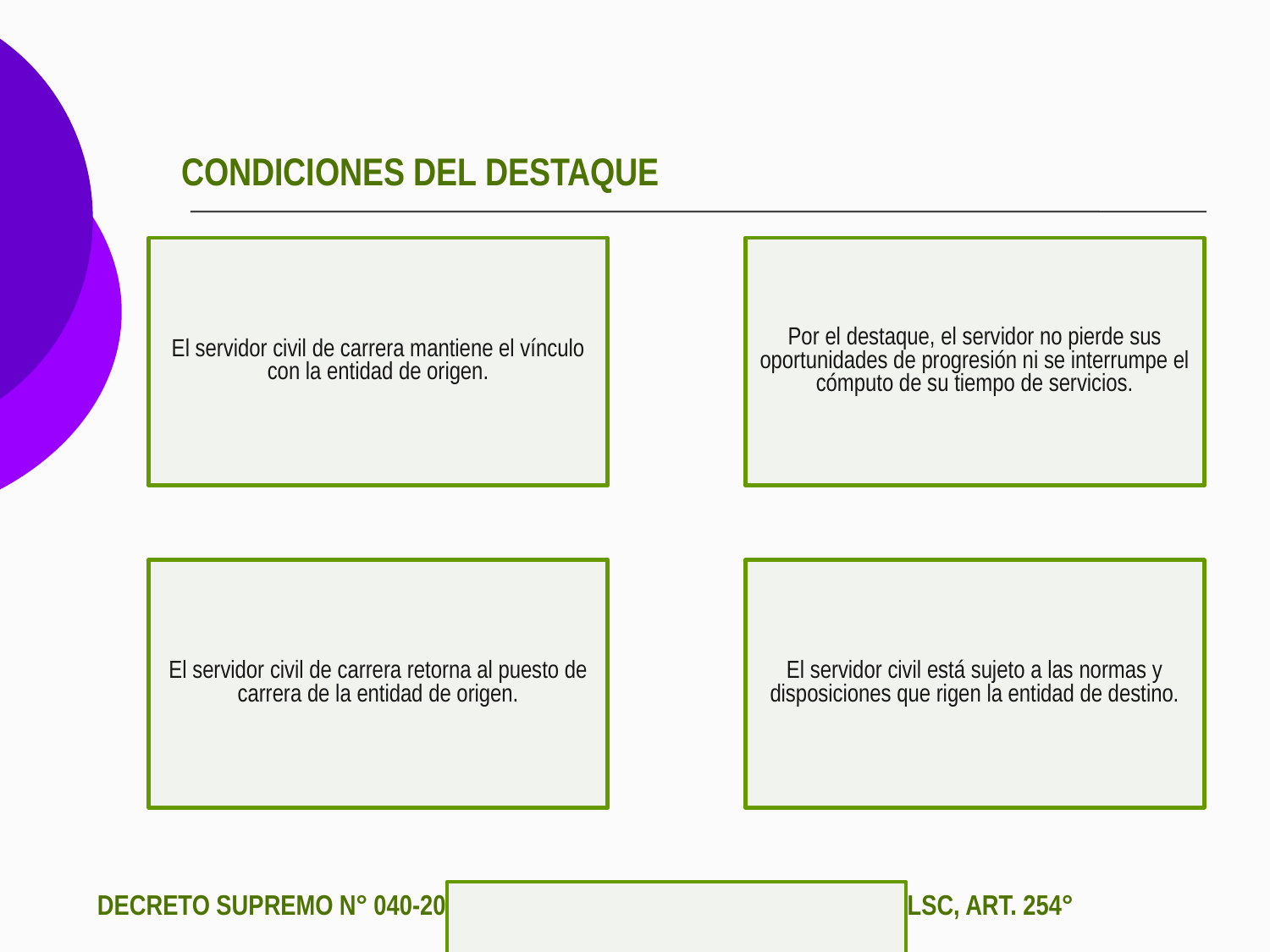

CONDICIONES DEL DESTAQUE
El servidor civil de carrera mantiene el vínculo con la entidad de origen.
Por el destaque, el servidor no pierde sus oportunidades de progresión ni se interrumpe el cómputo de su tiempo de servicios.
El servidor civil de carrera retorna al puesto de carrera de la entidad de origen.
El servidor civil está sujeto a las normas y disposiciones que rigen la entidad de destino.
DECRETO SUPREMO N° 040-2014-PCM, REGLAMENTO GENERAL DE LA LSC, ART. 254°